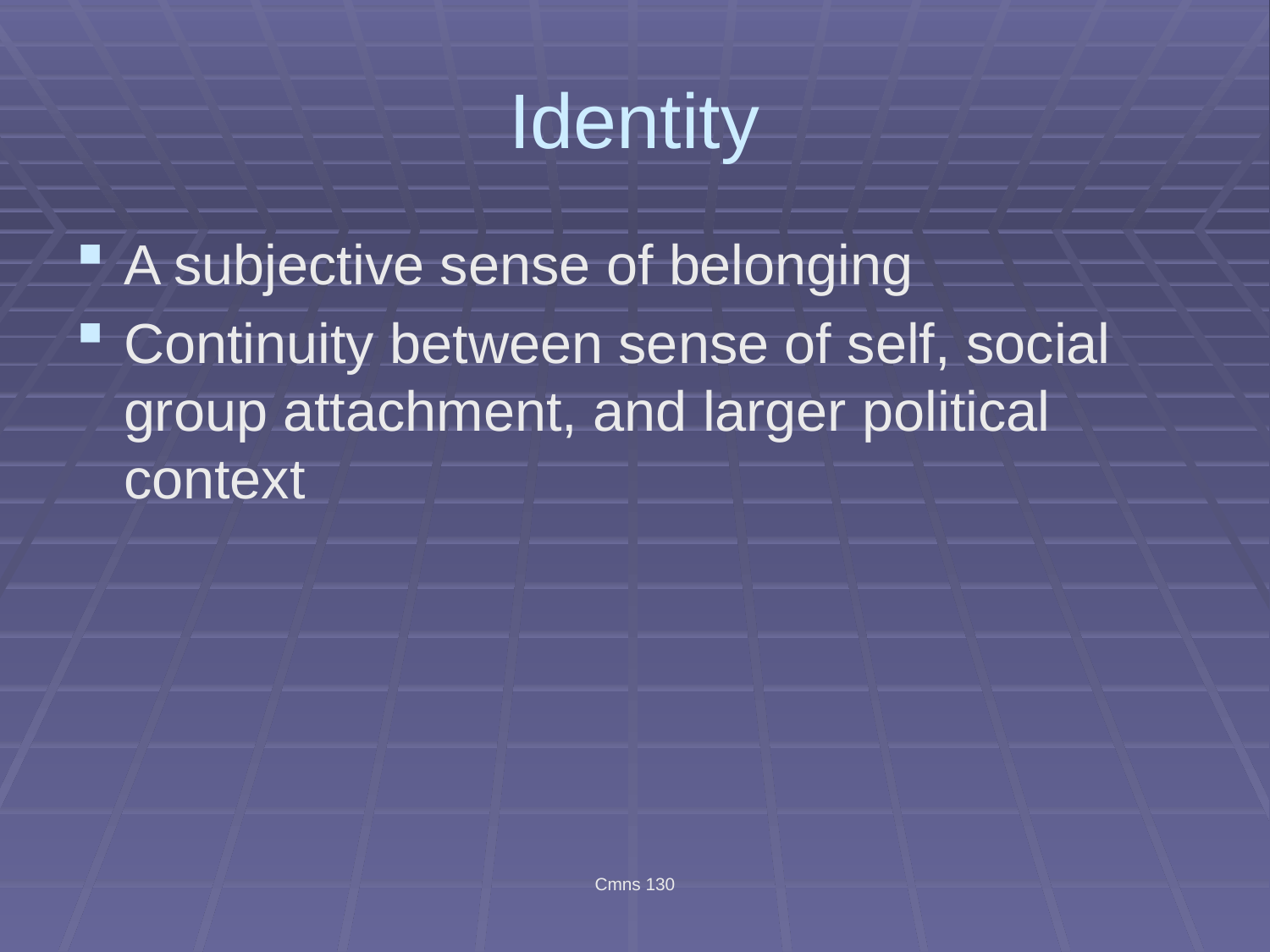

# Identity
A subjective sense of belonging
Continuity between sense of self, social group attachment, and larger political context
Cmns 130